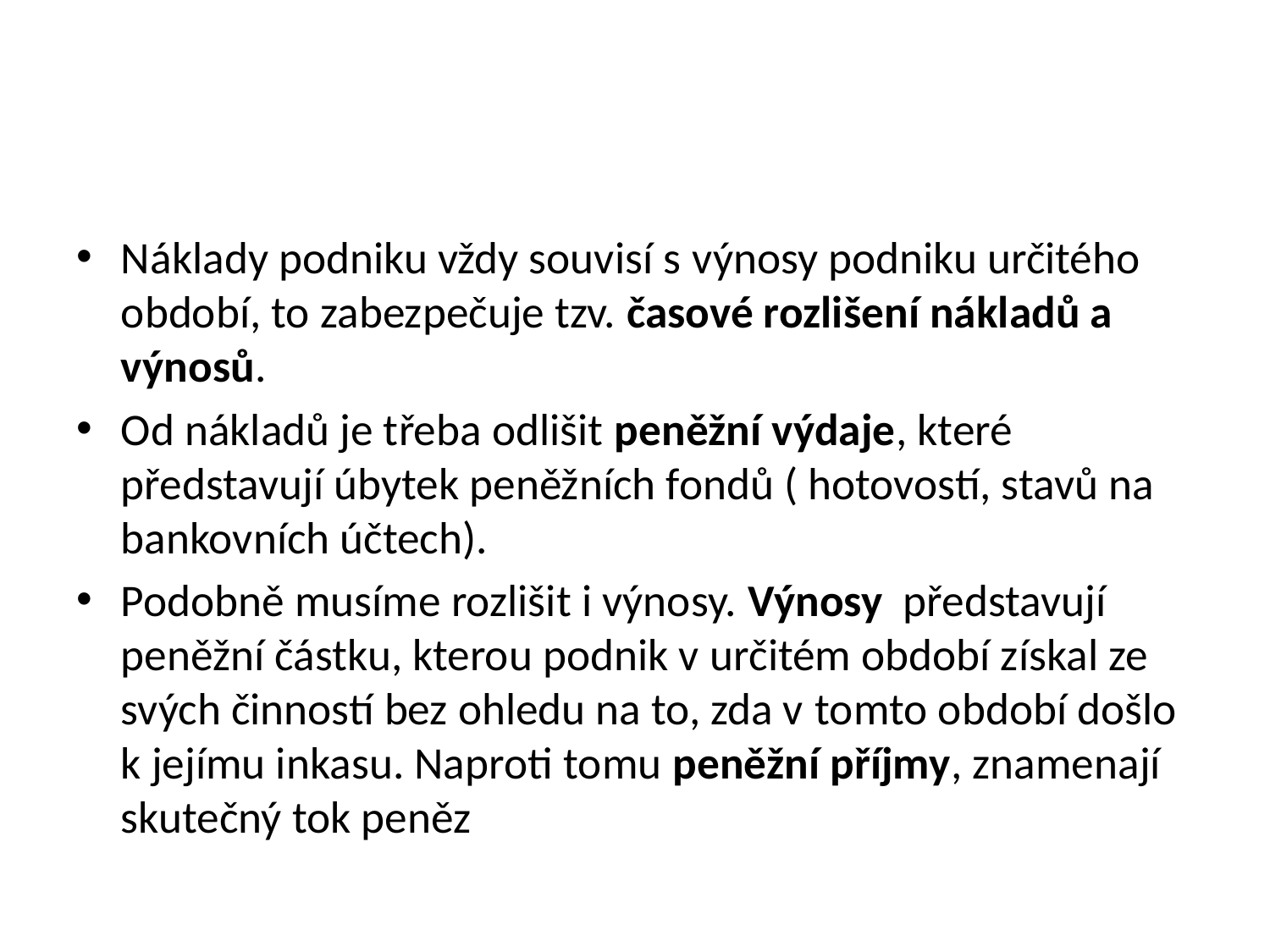

#
Náklady podniku vždy souvisí s výnosy podniku určitého období, to zabezpečuje tzv. časové rozlišení nákladů a výnosů.
Od nákladů je třeba odlišit peněžní výdaje, které představují úbytek peněžních fondů ( hotovostí, stavů na bankovních účtech).
Podobně musíme rozlišit i výnosy. Výnosy  představují peněžní částku, kterou podnik v určitém období získal ze svých činností bez ohledu na to, zda v tomto období došlo k jejímu inkasu. Naproti tomu peněžní příjmy, znamenají skutečný tok peněz